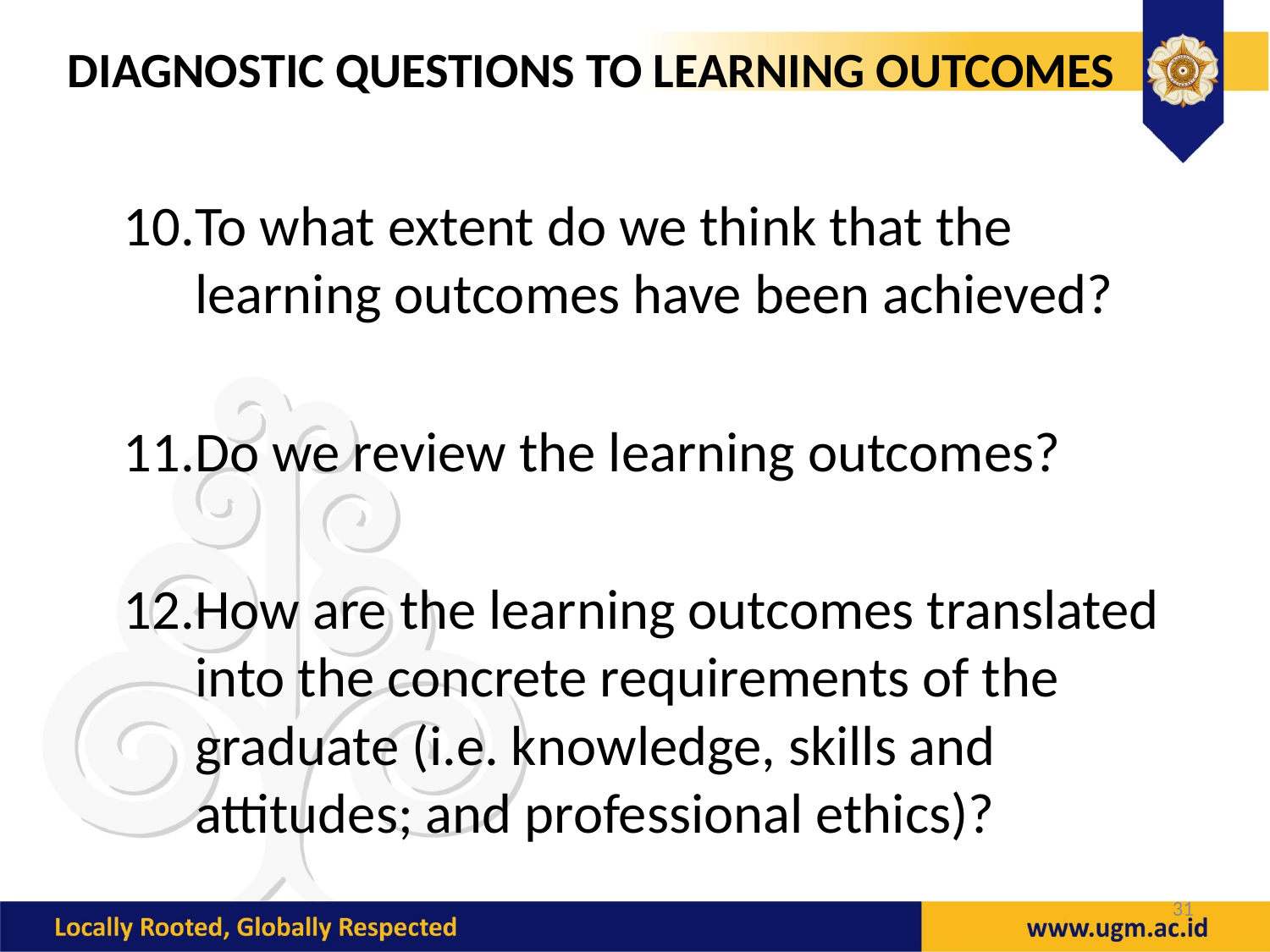

DIAGNOSTIC QUESTIONS TO LEARNING OUTCOMES
To what extent do we think that the learning outcomes have been achieved?

Do we review the learning outcomes?

How are the learning outcomes translated into the concrete requirements of the graduate (i.e. knowledge, skills and attitudes; and professional ethics)?

31